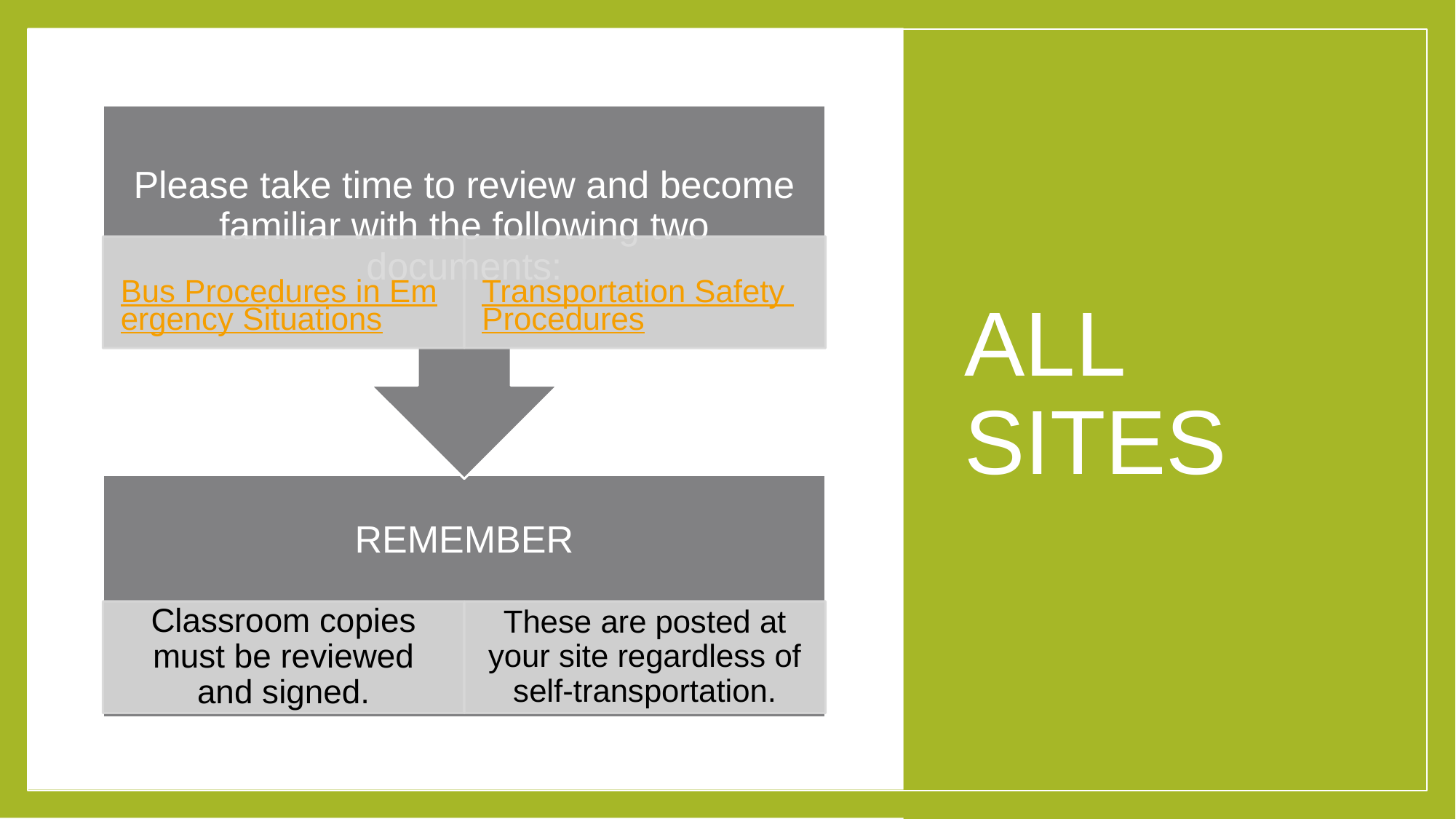

# ALL SITES
REMEMBER
Classroom copies must be reviewed and signed.
These are posted at your site regardless of self-transportation.
Please take time to review and become familiar with the following two documents:
Bus Procedures in Emergency Situations
Transportation Safety Procedures